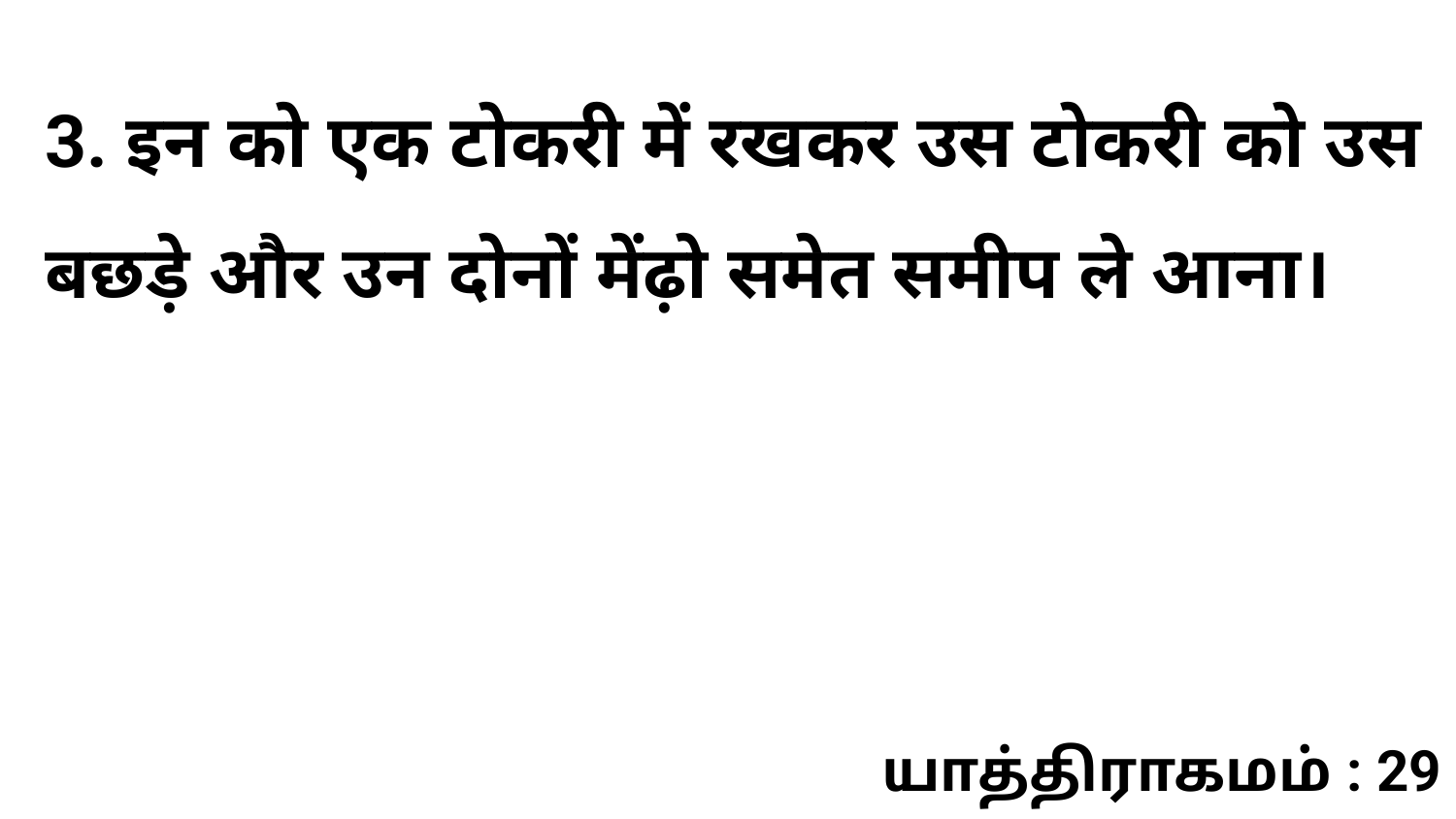

3. इन को एक टोकरी में रखकर उस टोकरी को उस बछड़े और उन दोनों मेंढ़ो समेत समीप ले आना।
யாத்திராகமம் : 29